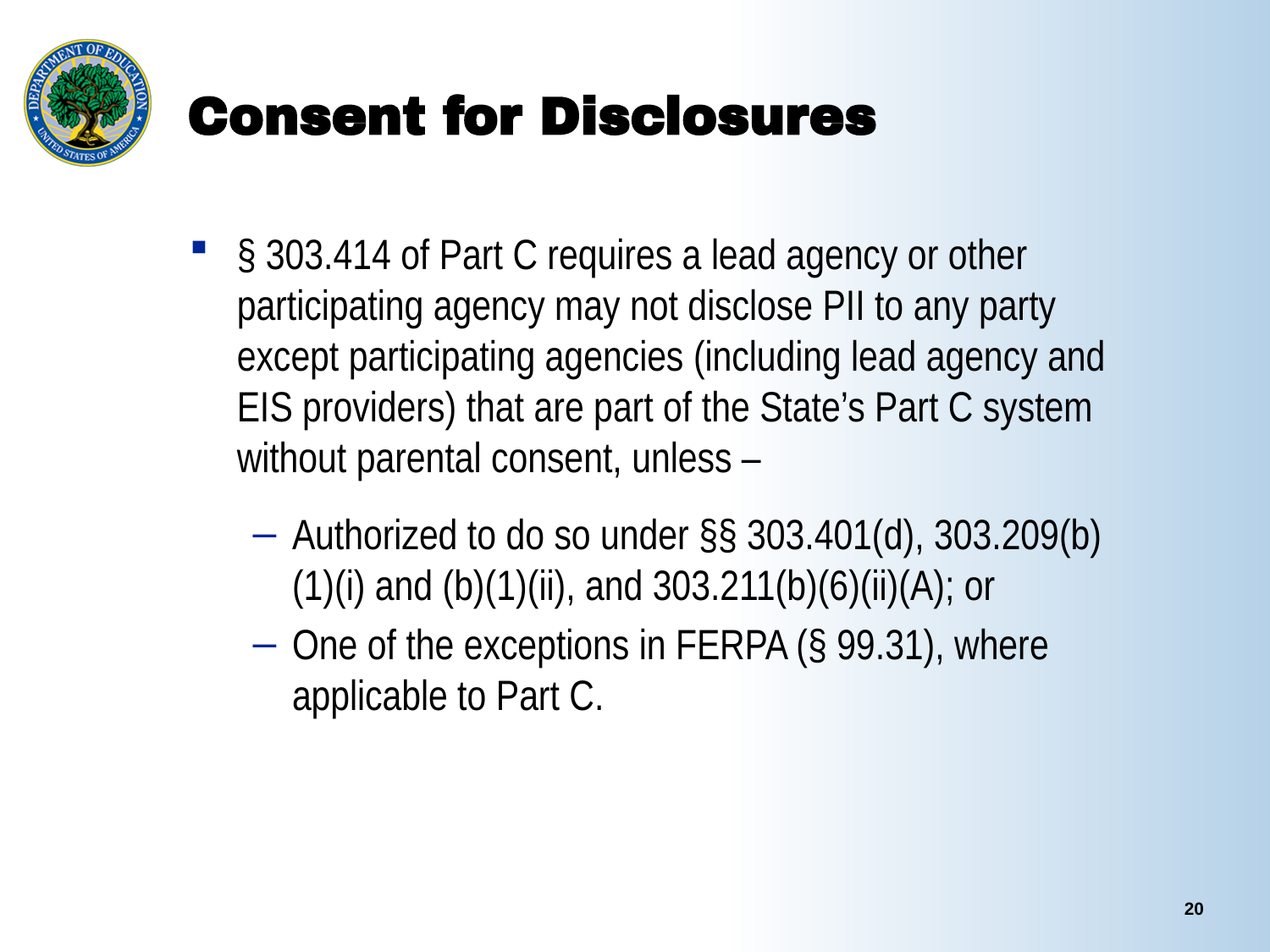

# Consent for Disclosures
§ 303.414 of Part C requires a lead agency or other participating agency may not disclose PII to any party except participating agencies (including lead agency and EIS providers) that are part of the State’s Part C system without parental consent, unless –
Authorized to do so under §§ 303.401(d), 303.209(b)(1)(i) and (b)(1)(ii), and 303.211(b)(6)(ii)(A); or
One of the exceptions in FERPA (§ 99.31), where applicable to Part C.

20